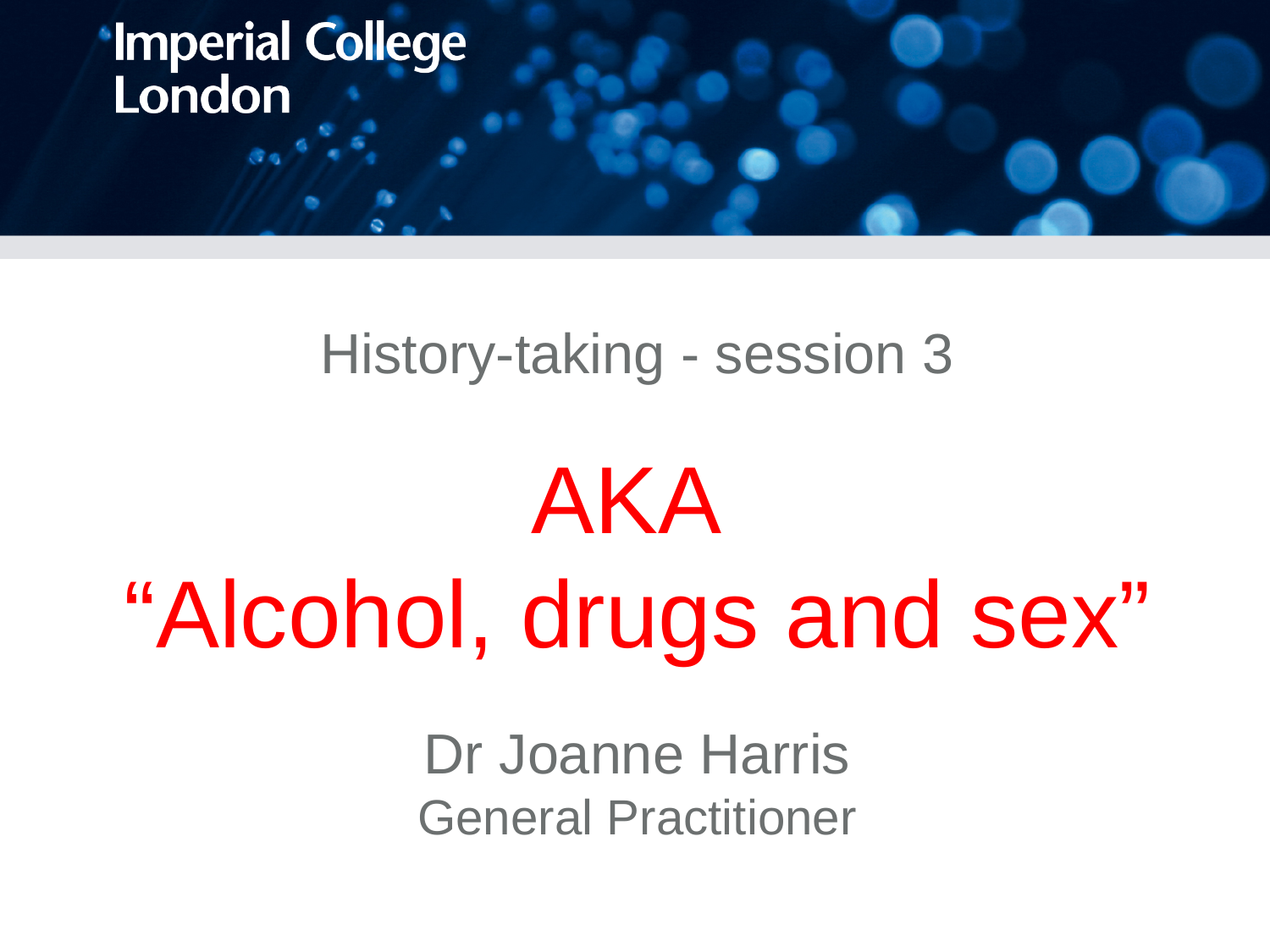

History-taking - session 3
AKA
“Alcohol, drugs and sex”

Dr Joanne Harris
General Practitioner